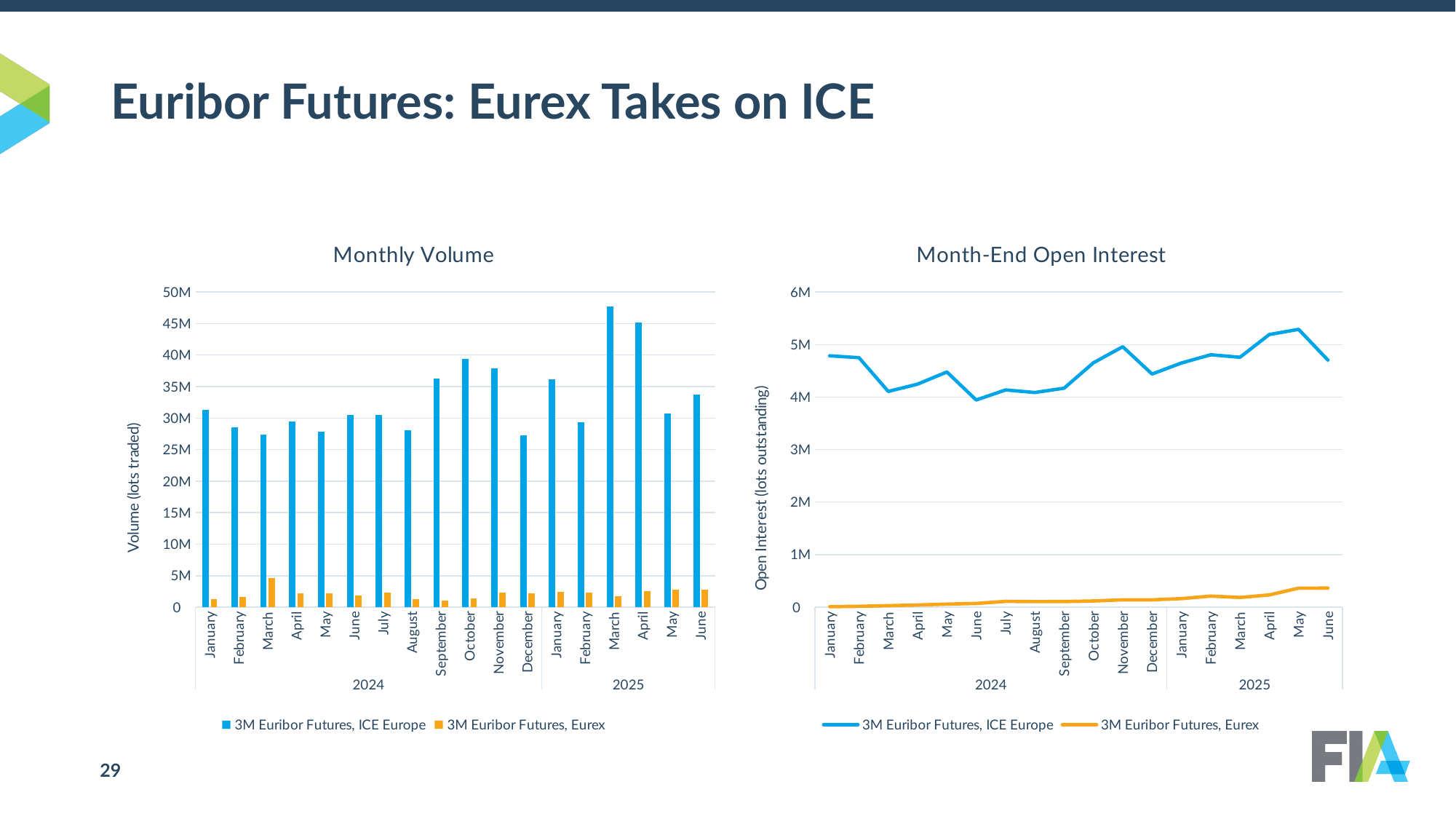

# Euribor Futures: Eurex Takes on ICE

### Chart: Monthly Volume

| Category | 3M Euribor Futures, ICE Europe | 3M Euribor Futures, Eurex |
|---|---|---|
| January | 31335379.0 | 1300571.0 |
| February | 28518267.0 | 1688027.0 |
| March | 27370242.0 | 4646046.0 |
| April | 29407329.0 | 2184196.0 |
| May | 27867516.0 | 2184528.0 |
| June | 30550056.0 | 1814014.0 |
| July | 30542919.0 | 2376594.0 |
| August | 28102317.0 | 1254171.0 |
| September | 36248841.0 | 1072615.0 |
| October | 39372181.0 | 1426915.0 |
| November | 37877115.0 | 2279091.0 |
| December | 27316872.0 | 2249925.0 |
| January | 36185095.0 | 2452440.0 |
| February | 29339523.0 | 2292206.0 |
| March | 47692228.0 | 1765800.0 |
| April | 45196476.0 | 2555250.0 |
| May | 30745540.0 | 2774725.0 |
| June | 33712591.0 | 2840016.0 |

### Chart: Month-End Open Interest

| Category | 3M Euribor Futures, ICE Europe | 3M Euribor Futures, Eurex |
|---|---|---|
| January | 4785575.0 | 9802.0 |
| February | 4749056.0 | 17102.0 |
| March | 4107217.0 | 28954.0 |
| April | 4245773.0 | 42350.0 |
| May | 4477625.0 | 58492.0 |
| June | 3944324.0 | 70938.0 |
| July | 4135803.0 | 110648.0 |
| August | 4086252.0 | 106845.0 |
| September | 4168912.0 | 107776.0 |
| October | 4653059.0 | 118188.0 |
| November | 4957903.0 | 139962.0 |
| December | 4438267.0 | 140326.0 |
| January | 4647715.0 | 163441.0 |
| February | 4805272.0 | 211174.0 |
| March | 4757741.0 | 184988.0 |
| April | 5190743.0 | 233792.0 |
| May | 5288782.0 | 362941.0 |
| June | 4703167.0 | 363485.0 |